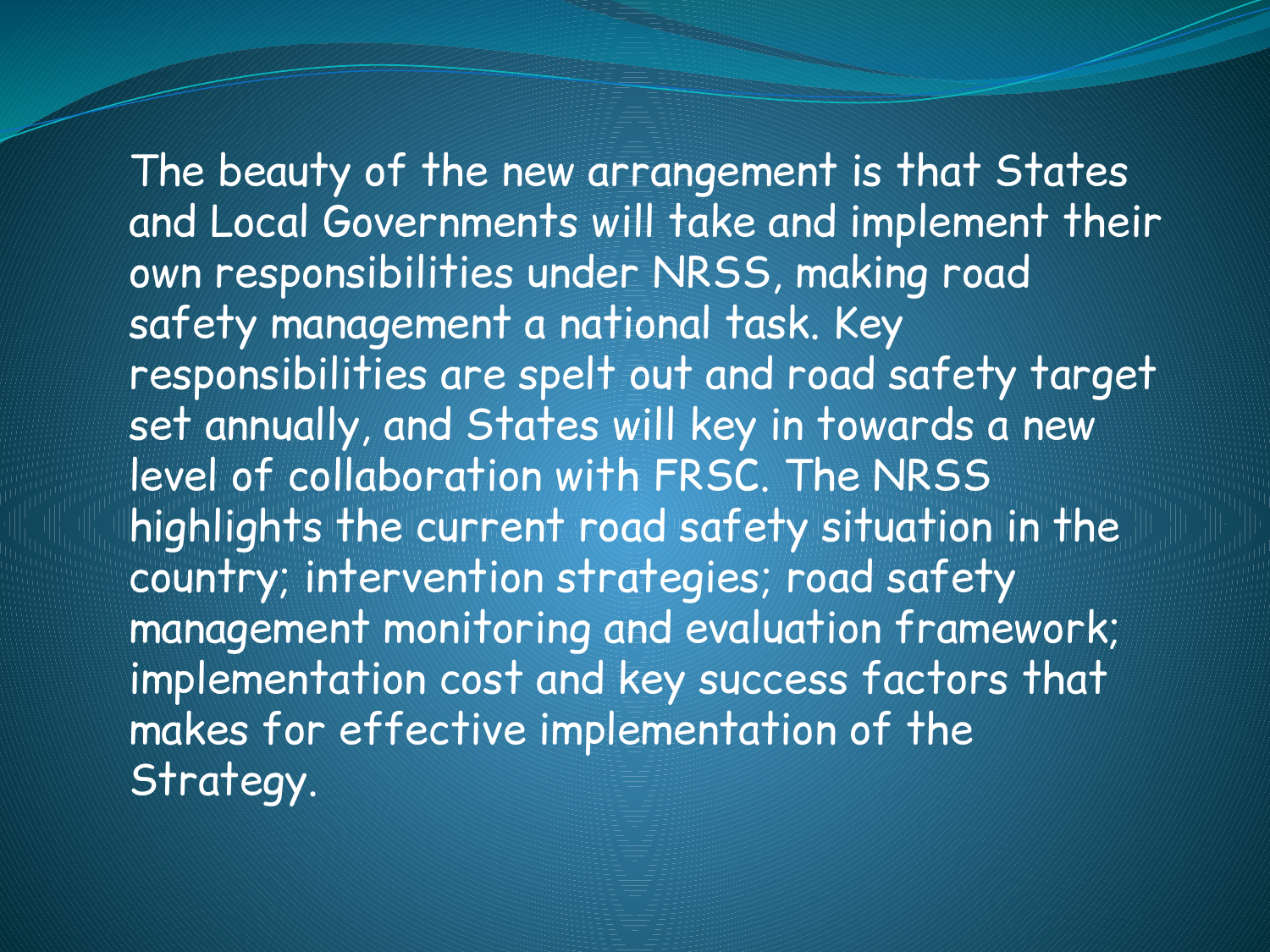

The beauty of the new arrangement is that States and Local Governments will take and implement their own responsibilities under NRSS, making road safety management a national task. Key responsibilities are spelt out and road safety target set annually, and States will key in towards a new level of collaboration with FRSC. The NRSS highlights the current road safety situation in the country; intervention strategies; road safety management monitoring and evaluation framework; implementation cost and key success factors that makes for effective implementation of the Strategy.